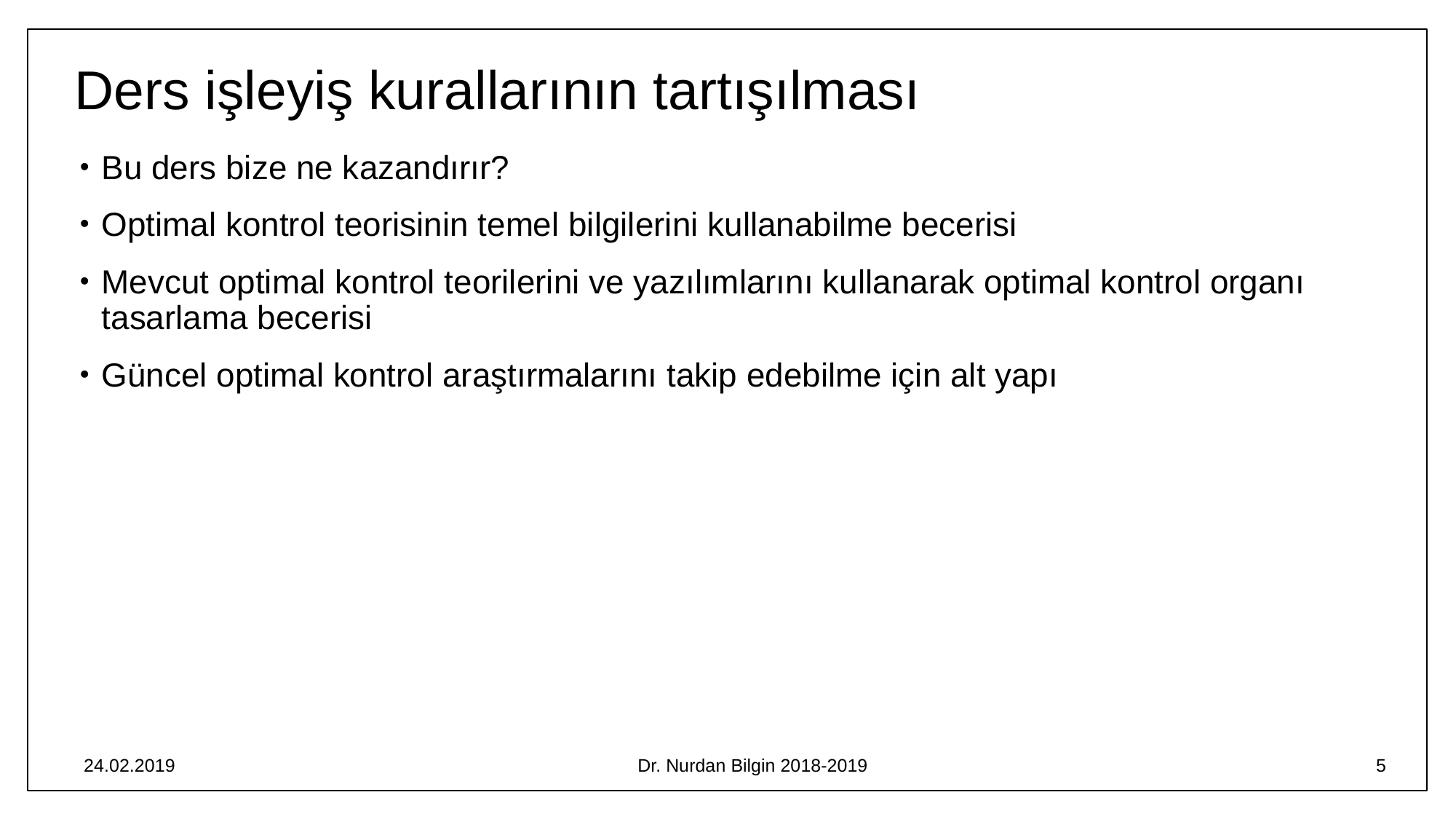

# Ders işleyiş kurallarının tartışılması
Bu ders bize ne kazandırır?
Optimal kontrol teorisinin temel bilgilerini kullanabilme becerisi
Mevcut optimal kontrol teorilerini ve yazılımlarını kullanarak optimal kontrol organı tasarlama becerisi
Güncel optimal kontrol araştırmalarını takip edebilme için alt yapı

24.02.2019
Dr. Nurdan Bilgin 2018-2019
5